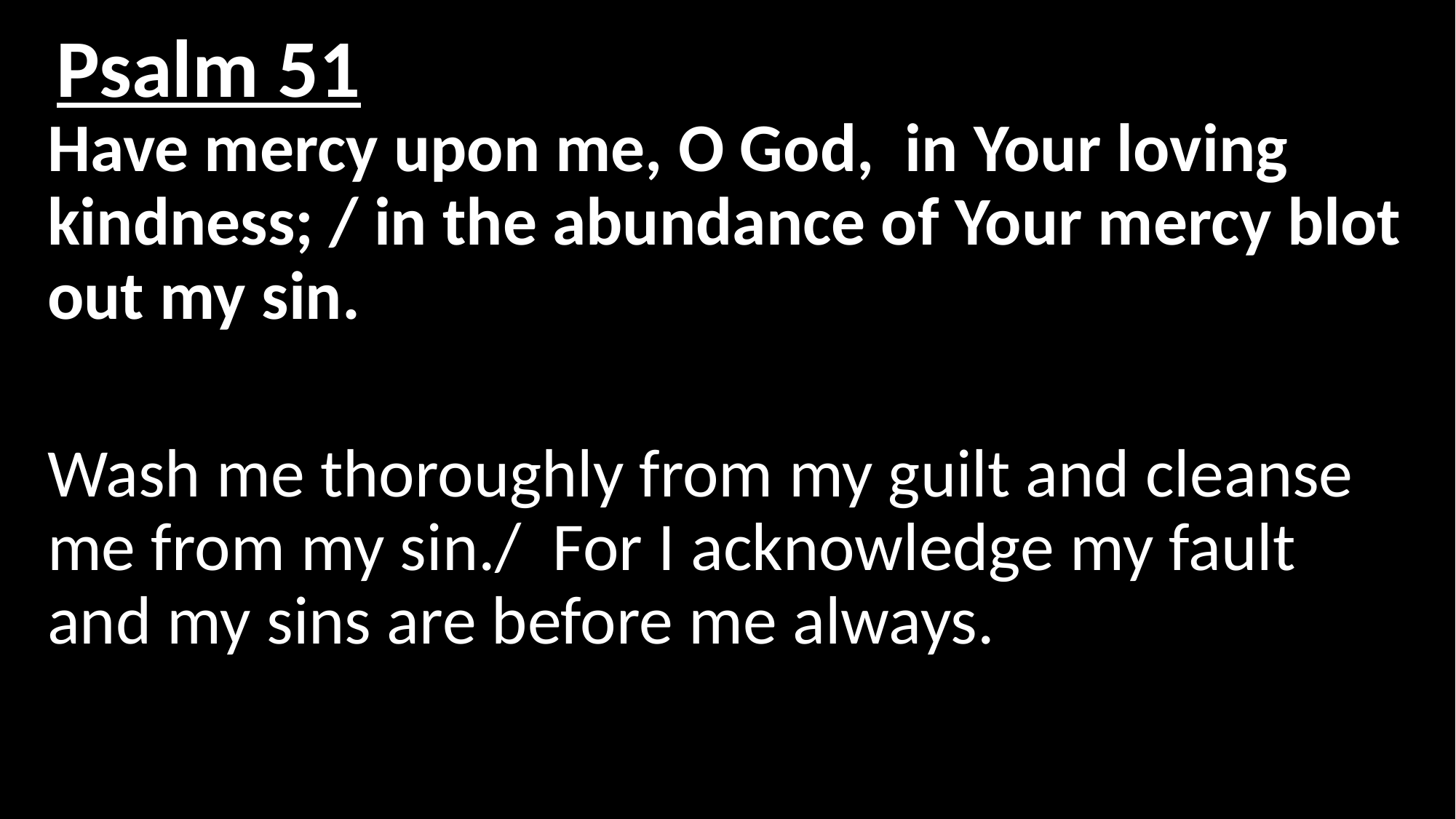

# Psalm 51
Have mercy upon me, O God,  in Your loving kindness; / in the abundance of Your mercy blot out my sin.

Wash me thoroughly from my guilt and cleanse me from my sin./  For I acknowledge my fault and my sins are before me always.